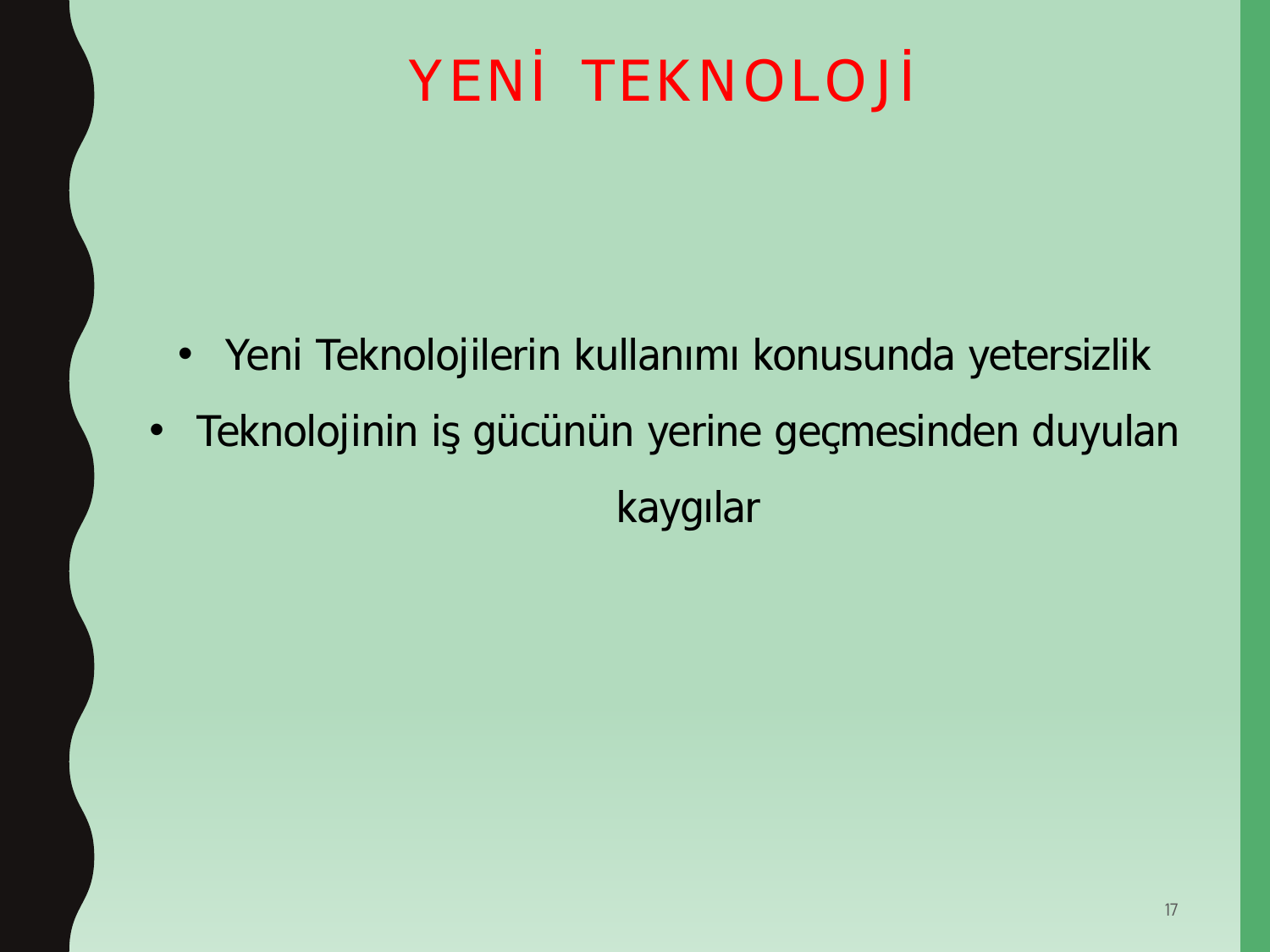

# YENİ TEKNOLOJİ
Yeni Teknolojilerin kullanımı konusunda yetersizlik
Teknolojinin iş gücünün yerine geçmesinden duyulan kaygılar

17